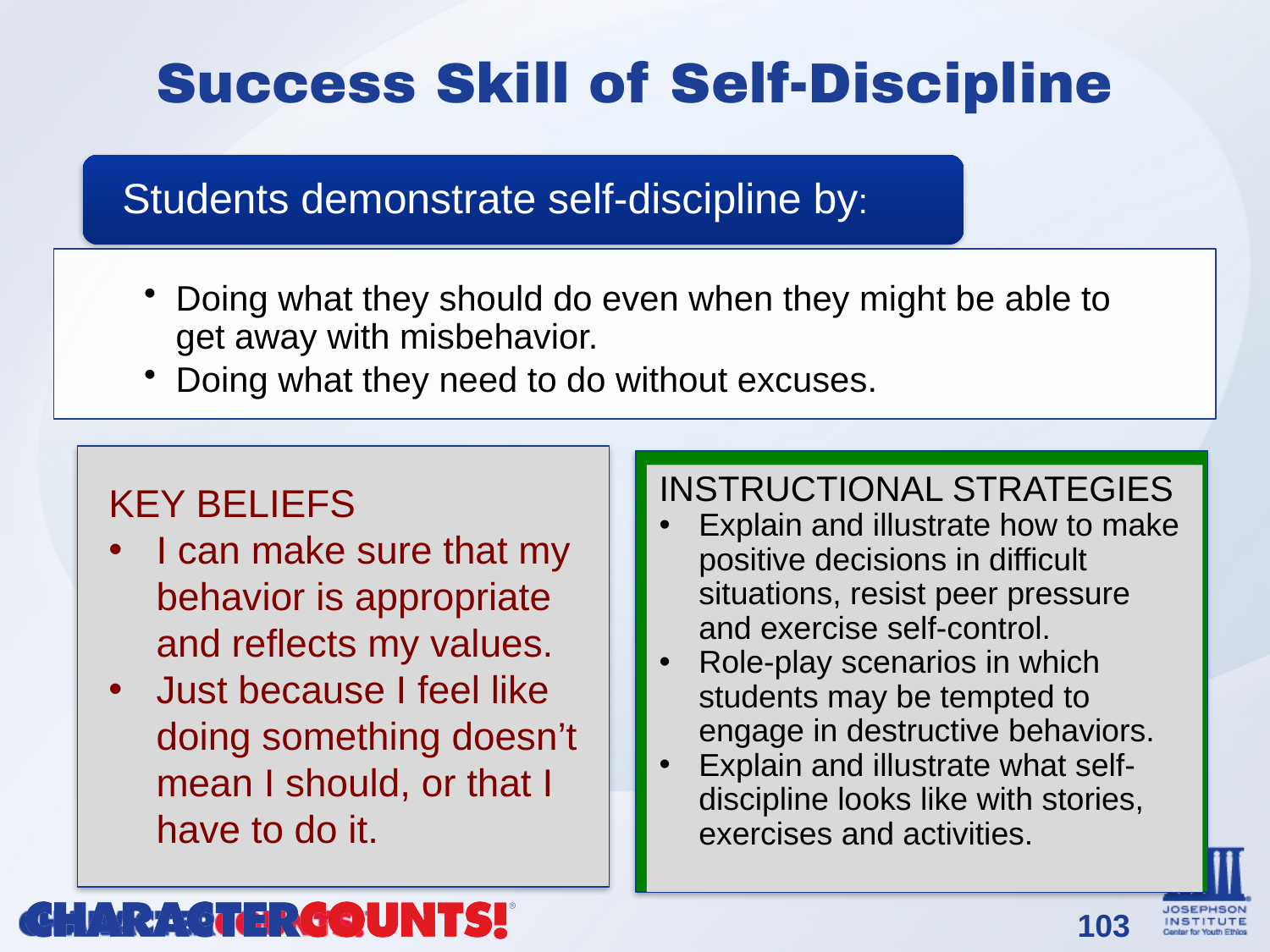

# Success Skill of Self-Discipline
Doing what they should do even when they might be able to get away with misbehavior.
Doing what they need to do without excuses.
Students demonstrate self-discipline by:

INSTRUCTIONAL STRATEGIES
Explain and illustrate how to make positive decisions in difficult situations, resist peer pressure and exercise self-control.
Role-play scenarios in which students may be tempted to engage in destructive behaviors.
Explain and illustrate what self-discipline looks like with stories, exercises and activities.

KEY BELIEFS
I can make sure that my behavior is appropriate and reflects my values.
Just because I feel like doing something doesn’t mean I should, or that I have to do it.

103